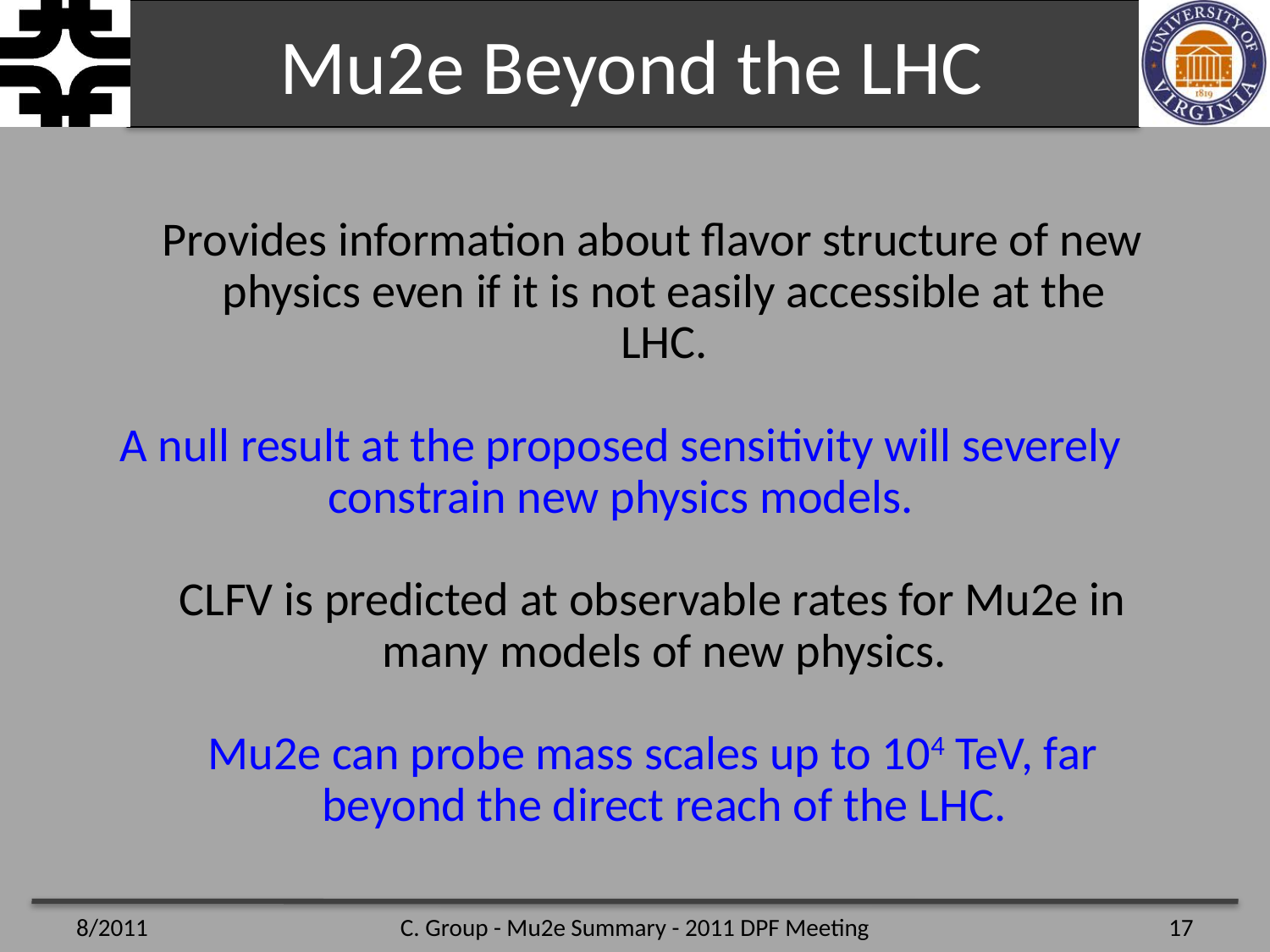

# Mu2e Beyond the LHC

Provides information about flavor structure of new physics even if it is not easily accessible at the LHC.

A null result at the proposed sensitivity will severely constrain new physics models.

CLFV is predicted at observable rates for Mu2e in many models of new physics.

Mu2e can probe mass scales up to 104 TeV, far beyond the direct reach of the LHC.
8/2011
C. Group - Mu2e Summary - 2011 DPF Meeting
17